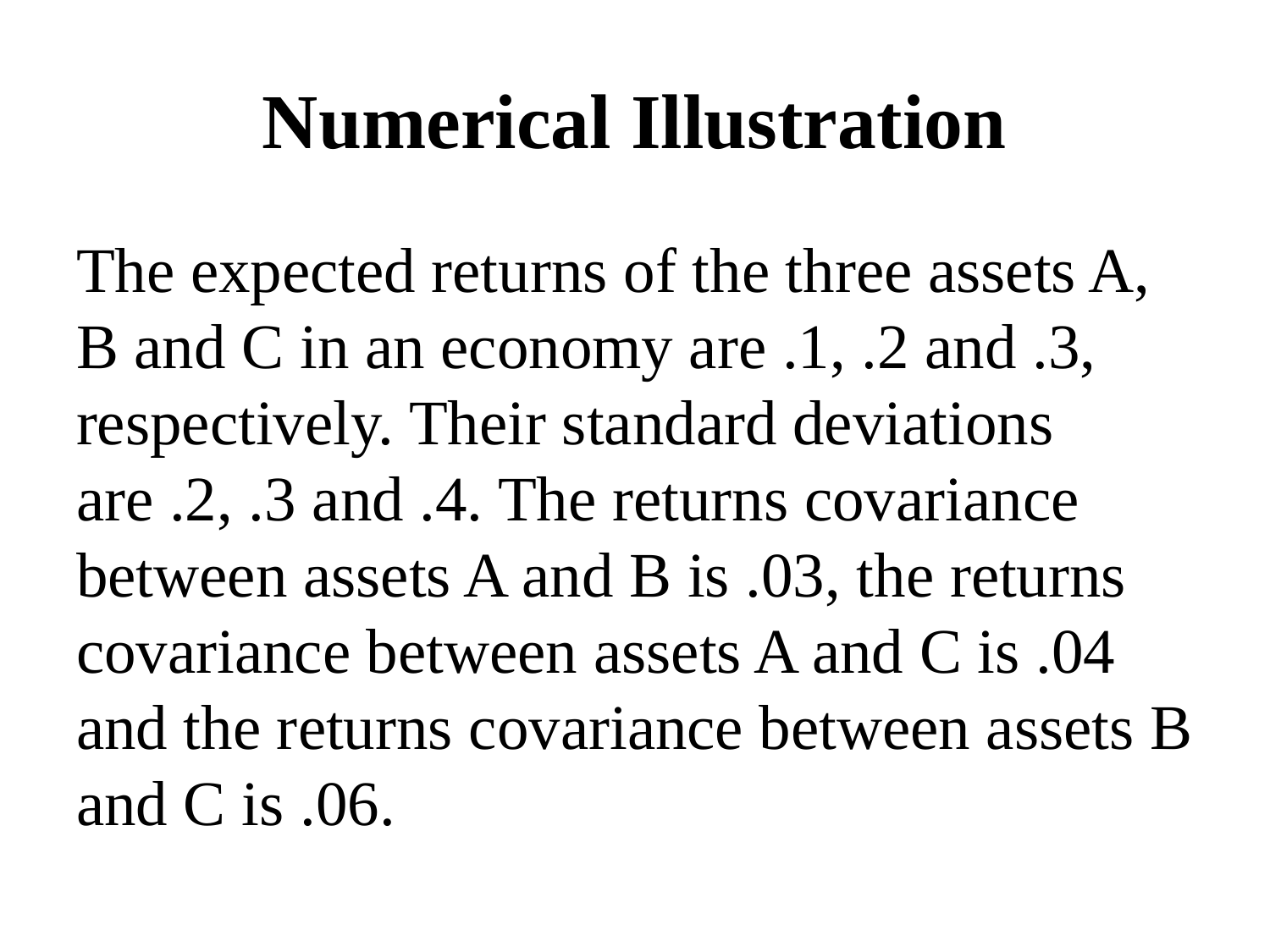

# Numerical Illustration
The expected returns of the three assets A, B and C in an economy are .1, .2 and .3, respectively. Their standard deviations are .2, .3 and .4. The returns covariance between assets A and B is .03, the returns covariance between assets A and C is .04 and the returns covariance between assets B and C is .06.